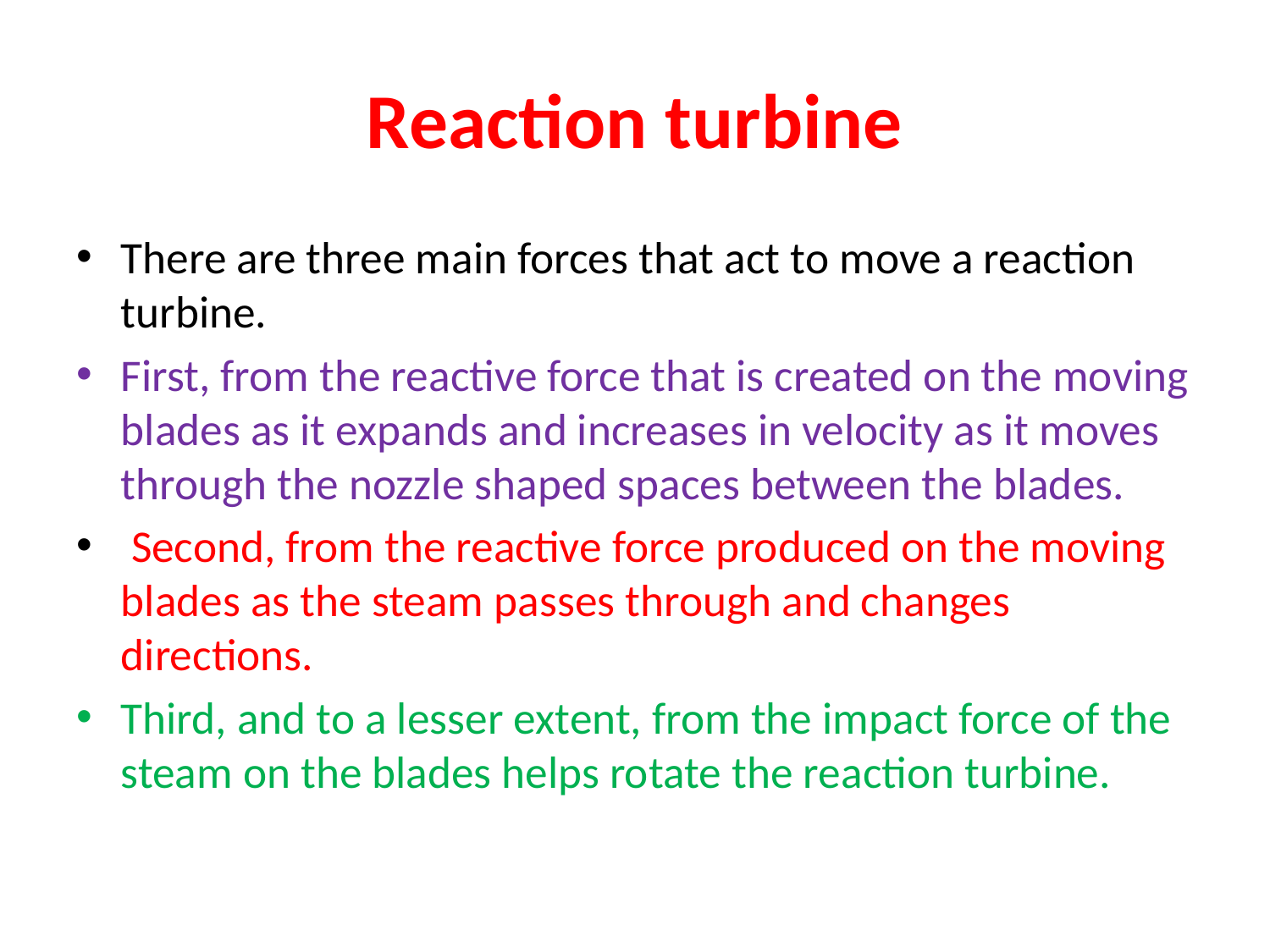

# Reaction turbine
There are three main forces that act to move a reaction turbine.
First, from the reactive force that is created on the moving blades as it expands and increases in velocity as it moves through the nozzle shaped spaces between the blades.
 Second, from the reactive force produced on the moving blades as the steam passes through and changes directions.
Third, and to a lesser extent, from the impact force of the steam on the blades helps rotate the reaction turbine.